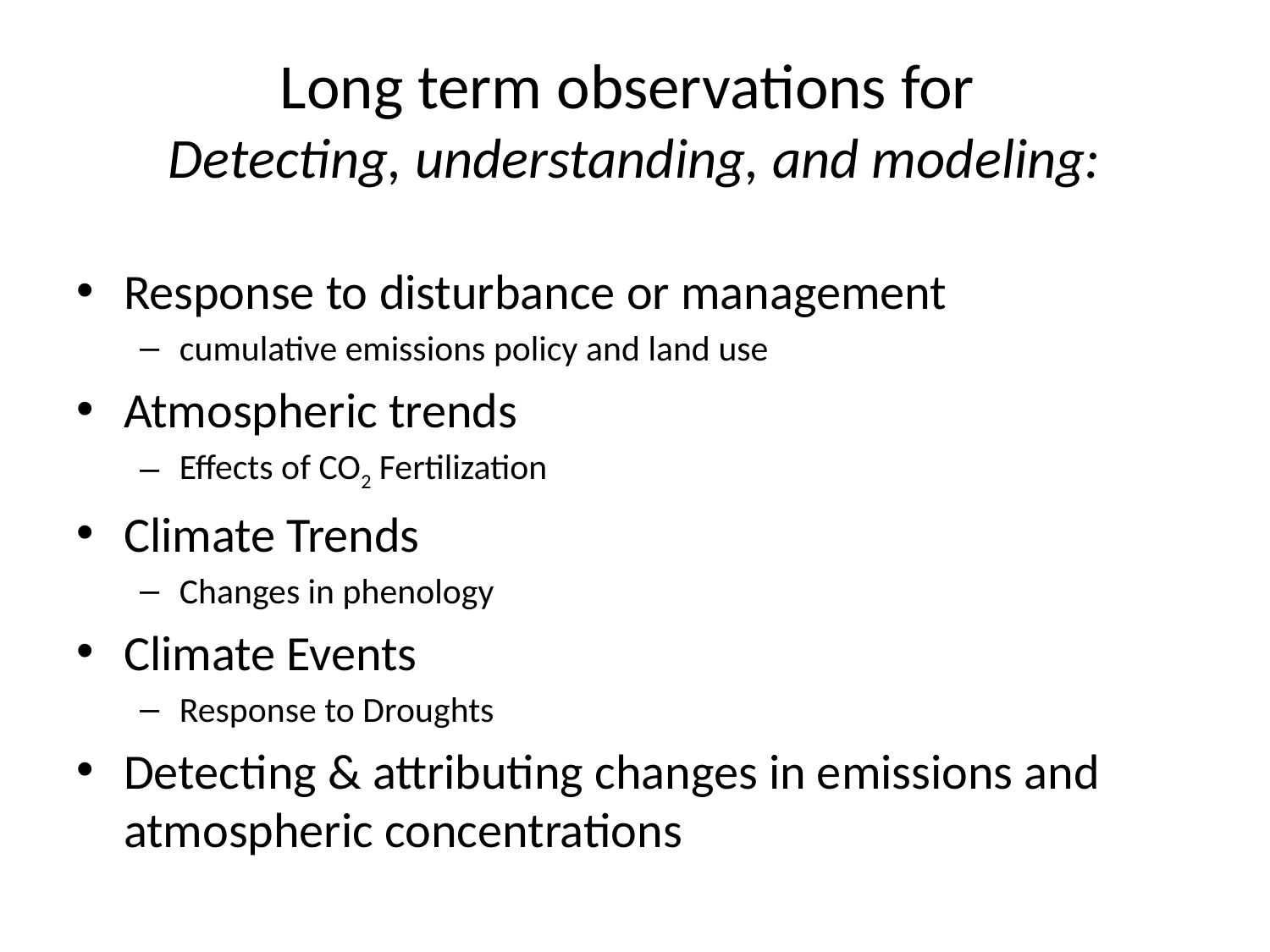

# Long term observations for Detecting, understanding, and modeling:
Response to disturbance or management
cumulative emissions policy and land use
Atmospheric trends
Effects of CO2 Fertilization
Climate Trends
Changes in phenology
Climate Events
Response to Droughts
Detecting & attributing changes in emissions and atmospheric concentrations